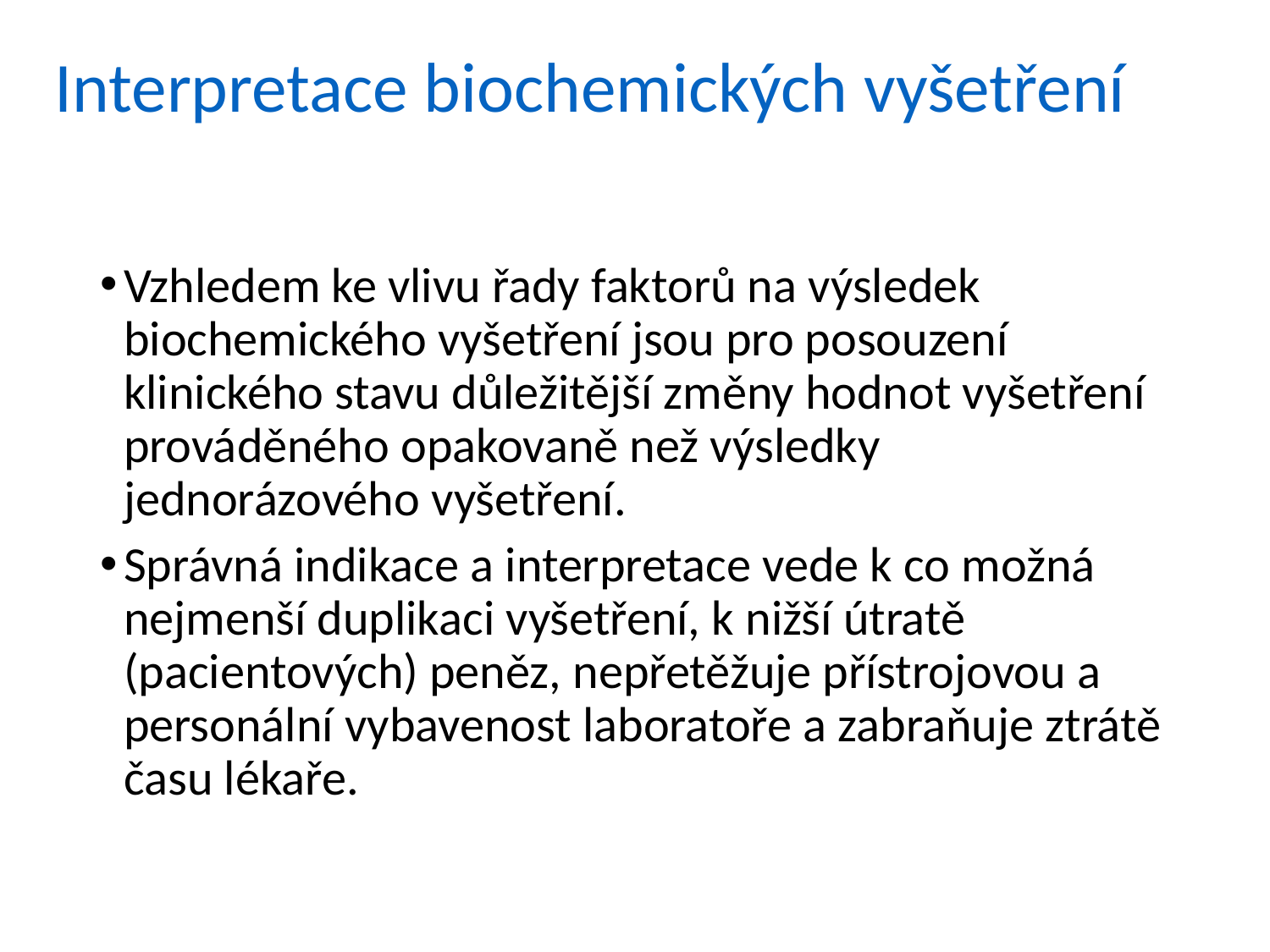

# Interpretace biochemických vyšetření
Vzhledem ke vlivu řady faktorů na výsledek biochemického vyšetření jsou pro posouzení klinického stavu důležitější změny hodnot vyšetření prováděného opakovaně než výsledky jednorázového vyšetření.
Správná indikace a interpretace vede k co možná nejmenší duplikaci vyšetření, k nižší útratě (pacientových) peněz, nepřetěžuje přístrojovou a personální vybavenost laboratoře a zabraňuje ztrátě času lékaře.